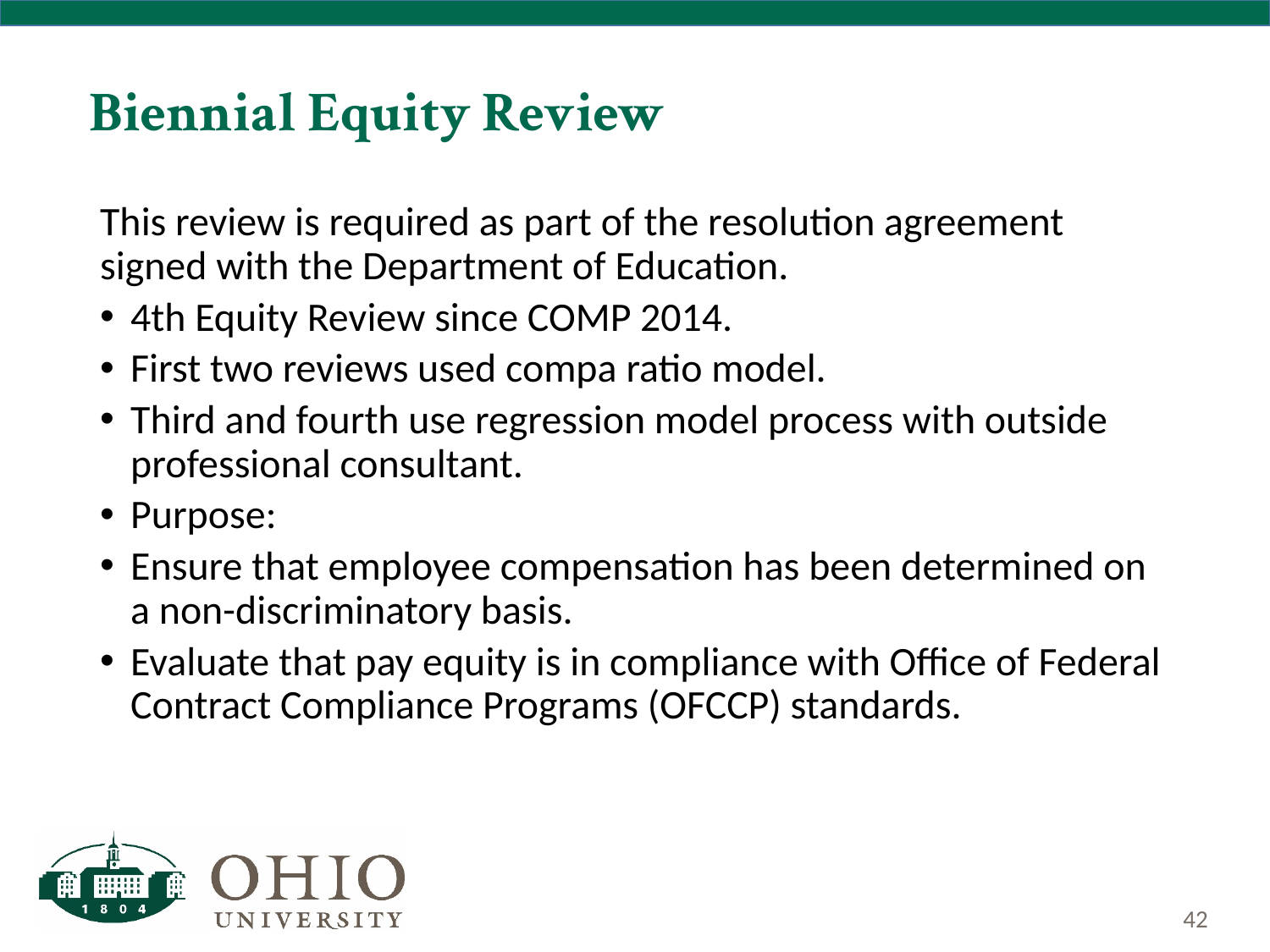

# Biennial Equity Review
This review is required as part of the resolution agreement signed with the Department of Education.
4th Equity Review since COMP 2014.
First two reviews used compa ratio model.
Third and fourth use regression model process with outside professional consultant.
Purpose:
Ensure that employee compensation has been determined on a non-discriminatory basis.
Evaluate that pay equity is in compliance with Office of Federal Contract Compliance Programs (OFCCP) standards.